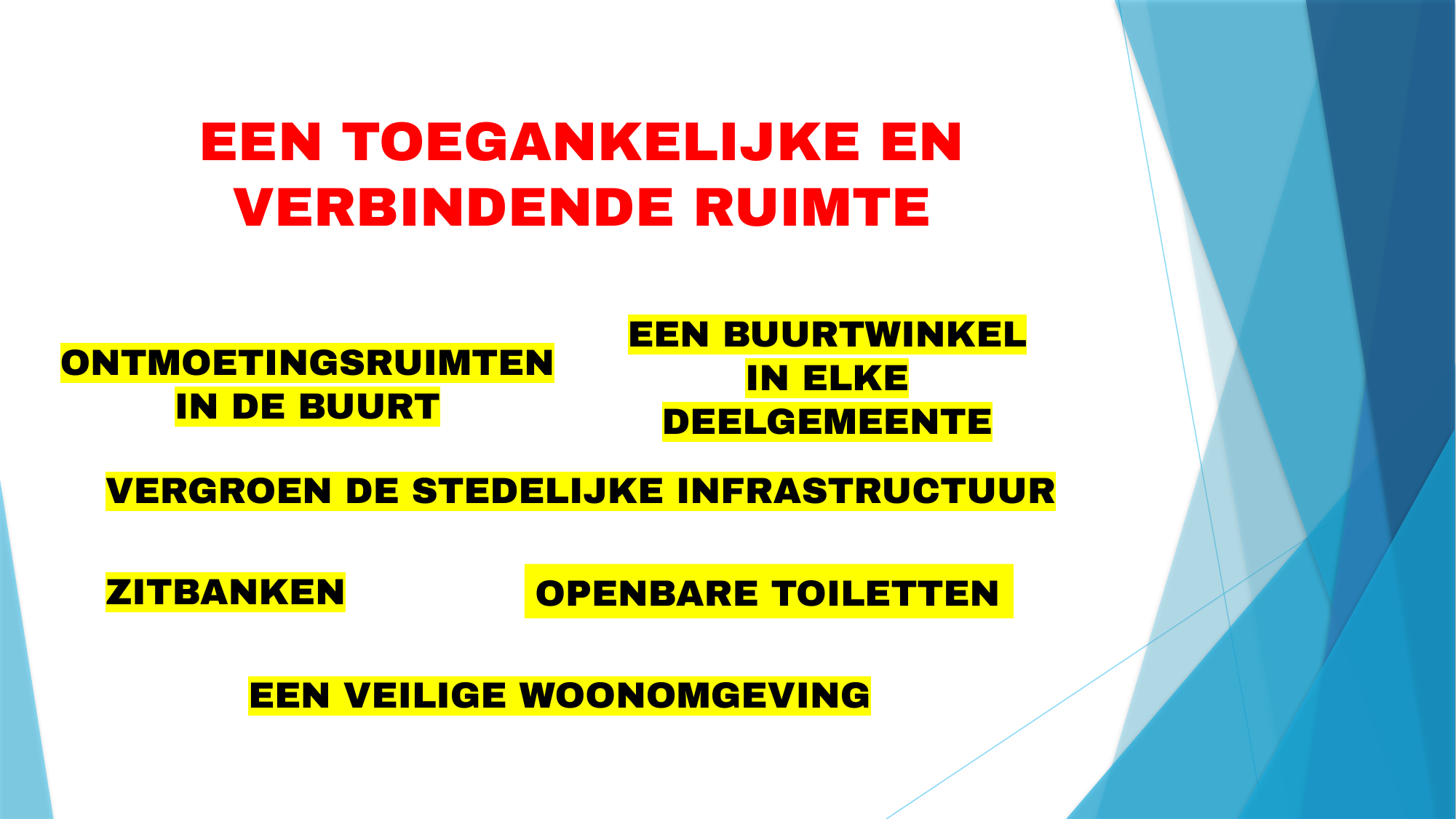

EEN TOEGANKELIJKE EN VERBINDENDE RUIMTE
EEN BUURTWINKEL IN ELKE DEELGEMEENTE
ONTMOETINGSRUIMTEN IN DE BUURT
VERGROEN DE STEDELIJKE INFRASTRUCTUUR
ZITBANKEN
OPENBARE TOILETTEN
EEN VEILIGE WOONOMGEVING